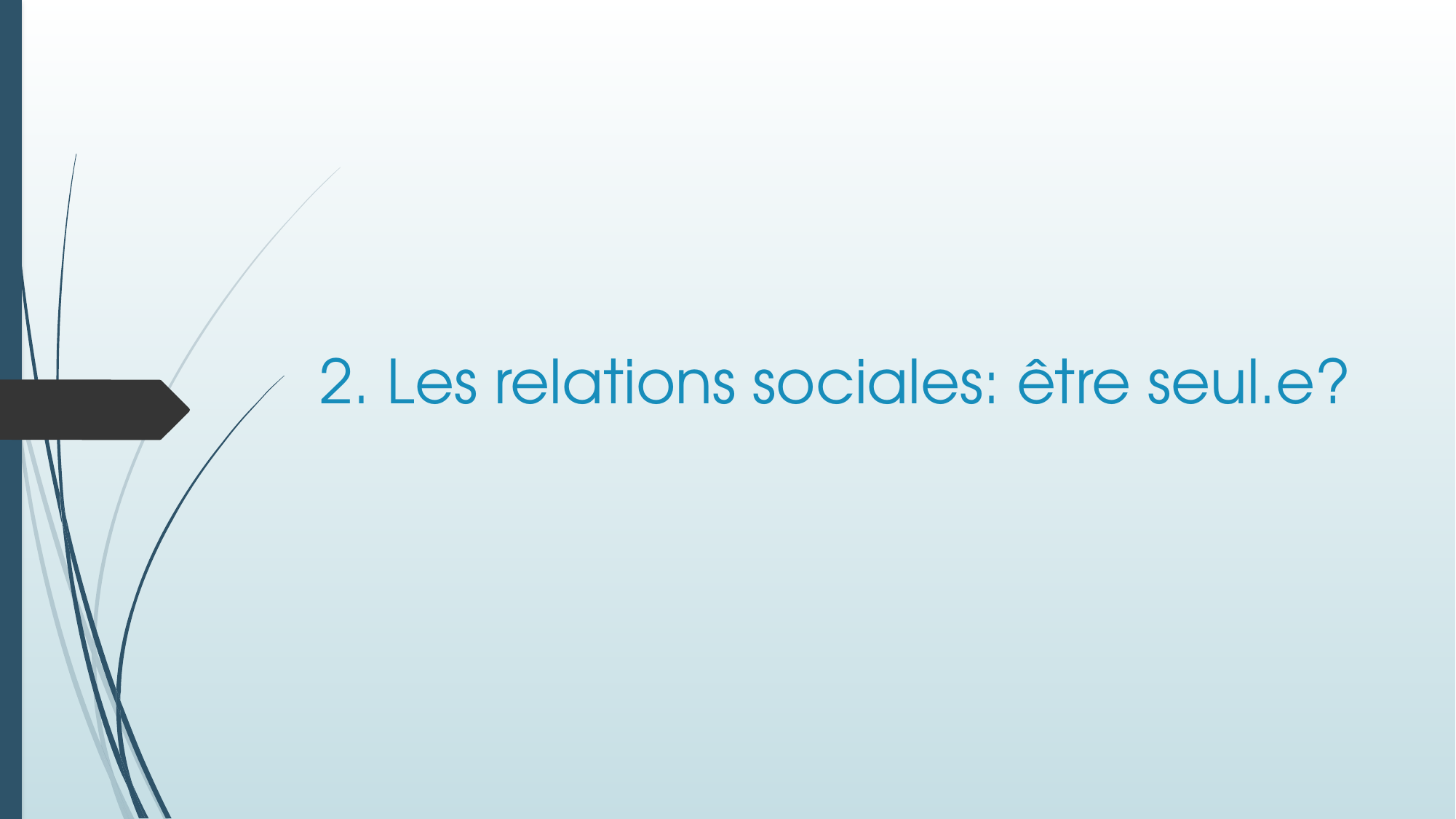

# 2. Les relations sociales: être seul.e?